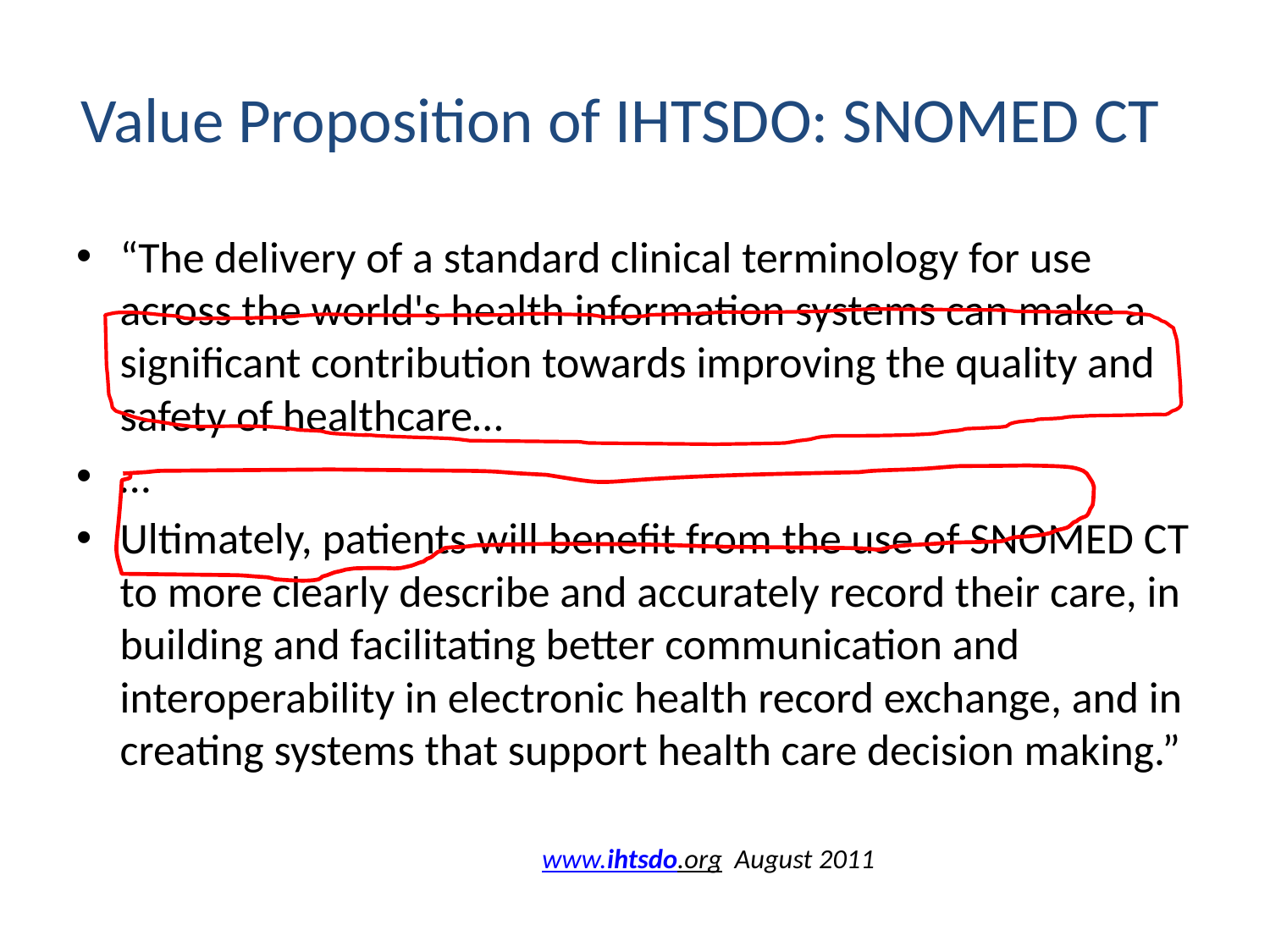

# Value Proposition of IHTSDO: SNOMED CT
“The delivery of a standard clinical terminology for use across the world's health information systems can make a significant contribution towards improving the quality and safety of healthcare…
…
Ultimately, patients will benefit from the use of SNOMED CT to more clearly describe and accurately record their care, in building and facilitating better communication and interoperability in electronic health record exchange, and in creating systems that support health care decision making.”

www.ihtsdo.org  August 2011